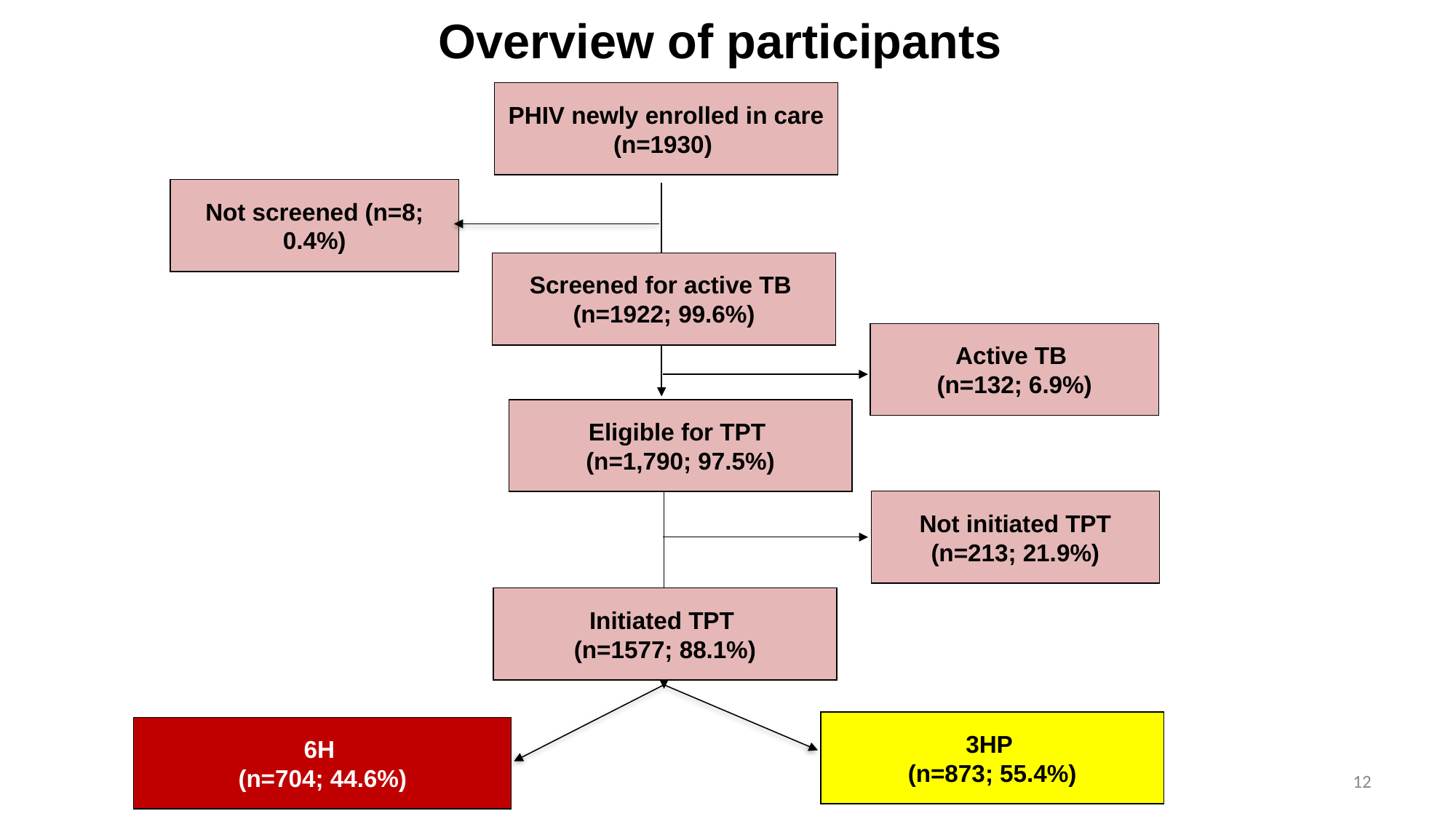

Overview of participants
PHIV newly enrolled in care
(n=1930)
Not screened (n=8; 0.4%)
Screened for active TB
(n=1922; 99.6%)
Active TB
(n=132; 6.9%)
Eligible for TPT
(n=1,790; 97.5%)
Not initiated TPT (n=213; 21.9%)
Initiated TPT
(n=1577; 88.1%)
3HP
(n=873; 55.4%)
6H
(n=704; 44.6%)
12